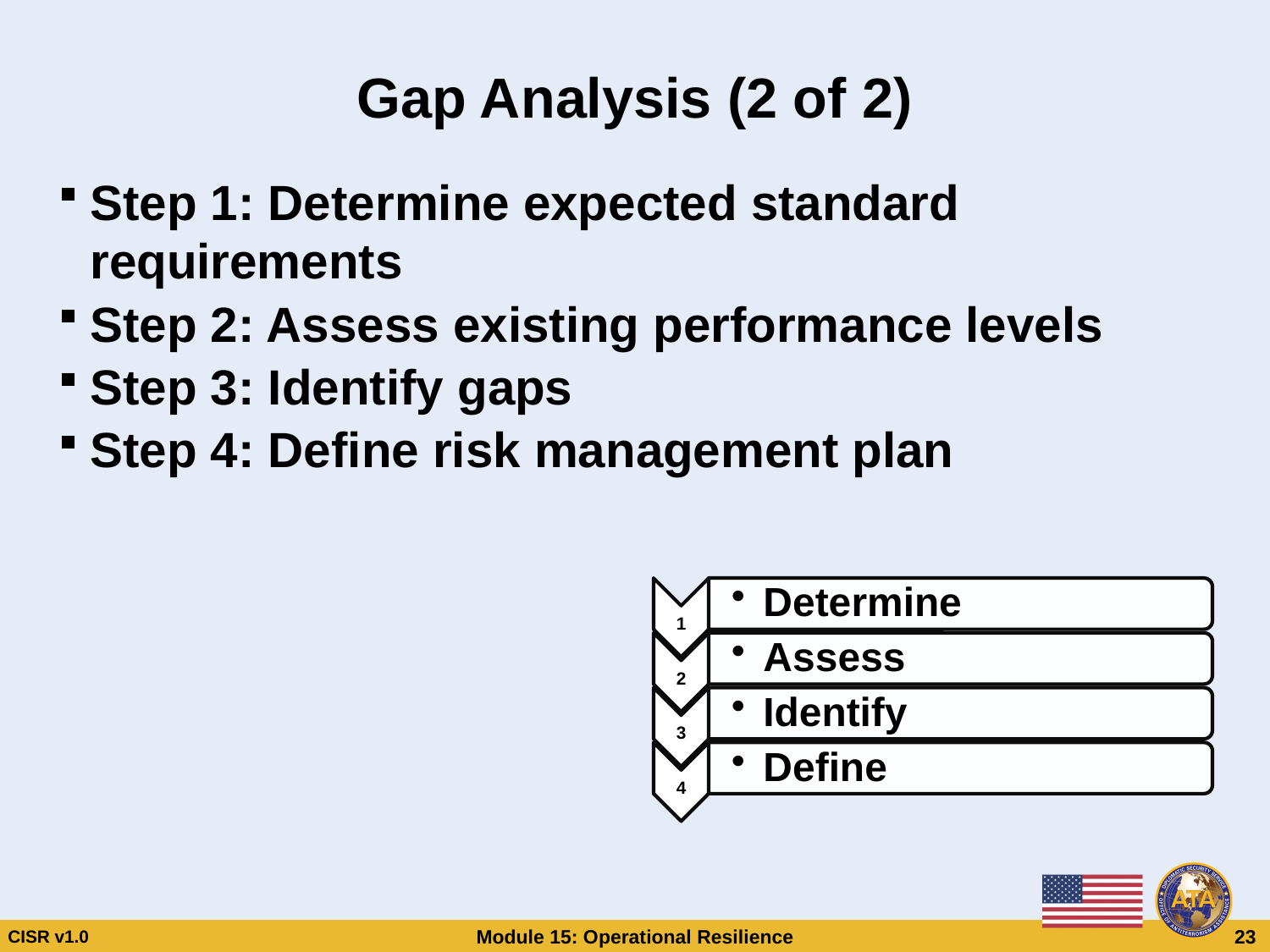

# Gap Analysis (2 of 2)
Step 1: Determine expected standard requirements
Step 2: Assess existing performance levels
Step 3: Identify gaps
Step 4: Define risk management plan

1
Determine

2
Assess

3
Identify

4
Define

Gap Analysis (2 of 2)
Step 1: Determine expected standard requirements
Step 2: Assess existing performance levels
Step 3: Identify gaps
Step 4: Define risk management plan

Determine
Assess
Identify
Define
CISR v1.0
Module 15: Operational Resilience
 23